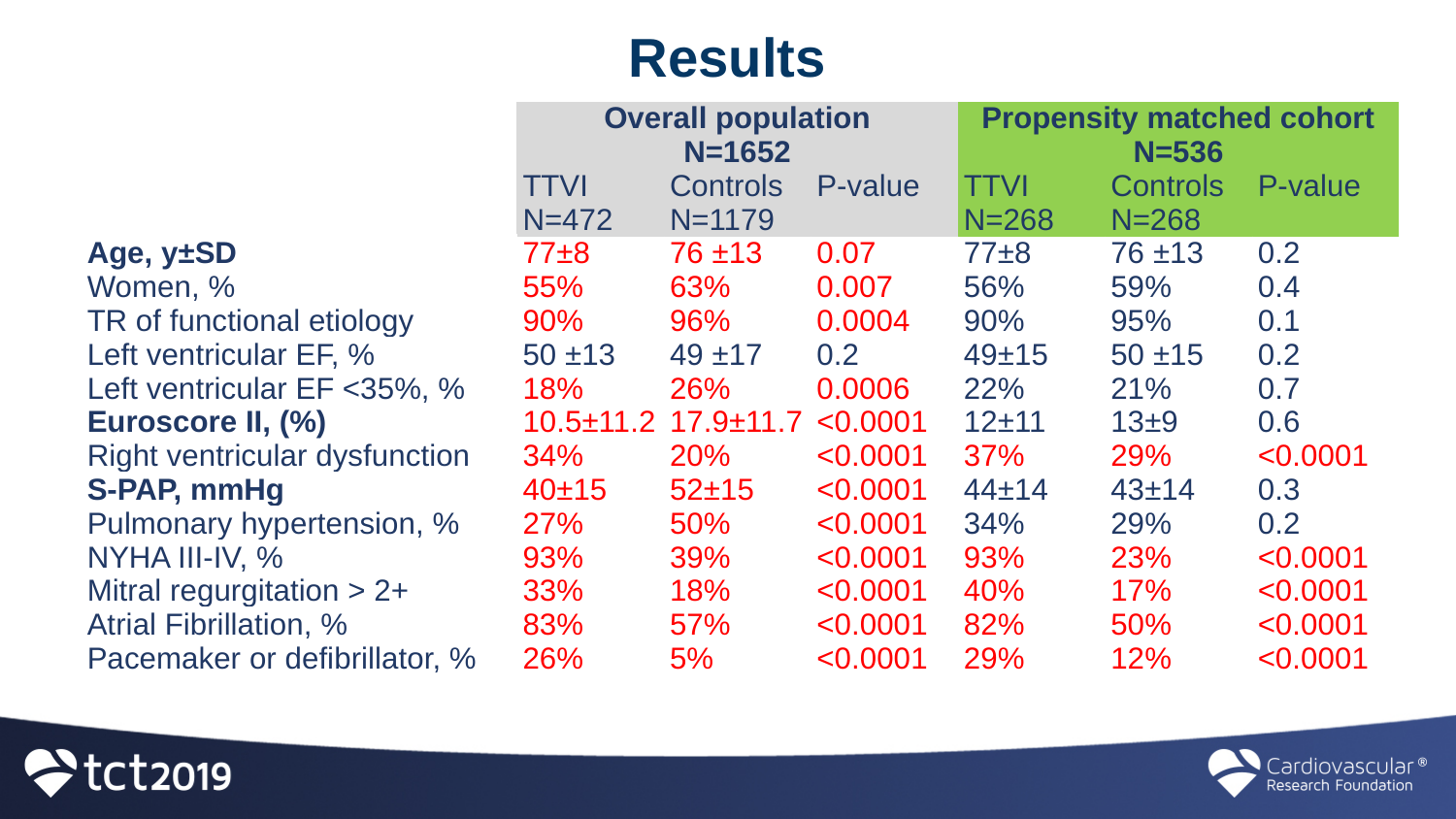

# Results
|  | Overall population N=1652 |  |  | Propensity matched cohort N=536 |  |  |
| --- | --- | --- | --- | --- | --- | --- |
|  | TTVI N=472 | Controls N=1179 | P-value | TTVI N=268 | Controls N=268 | P-value |
| Age, y±SD | 77±8 | 76 ±13 | 0.07 | 77±8 | 76 ±13 | 0.2 |
| Women, % | 55% | 63% | 0.007 | 56% | 59% | 0.4 |
| TR of functional etiology | 90% | 96% | 0.0004 | 90% | 95% | 0.1 |
| Left ventricular EF, % | 50 ±13 | 49 ±17 | 0.2 | 49±15 | 50 ±15 | 0.2 |
| Left ventricular EF <35%, % | 18% | 26% | 0.0006 | 22% | 21% | 0.7 |
| Euroscore II, (%) | 10.5±11.2 | 17.9±11.7 | <0.0001 | 12±11 | 13±9 | 0.6 |
| Right ventricular dysfunction | 34% | 20% | <0.0001 | 37% | 29% | <0.0001 |
| S-PAP, mmHg | 40±15 | 52±15 | <0.0001 | 44±14 | 43±14 | 0.3 |
| Pulmonary hypertension, % | 27% | 50% | <0.0001 | 34% | 29% | 0.2 |
| NYHA III-IV, % | 93% | 39% | <0.0001 | 93% | 23% | <0.0001 |
| Mitral regurgitation > 2+ | 33% | 18% | <0.0001 | 40% | 17% | <0.0001 |
| Atrial Fibrillation, % | 83% | 57% | <0.0001 | 82% | 50% | <0.0001 |
| Pacemaker or defibrillator, % | 26% | 5% | <0.0001 | 29% | 12% | <0.0001 |